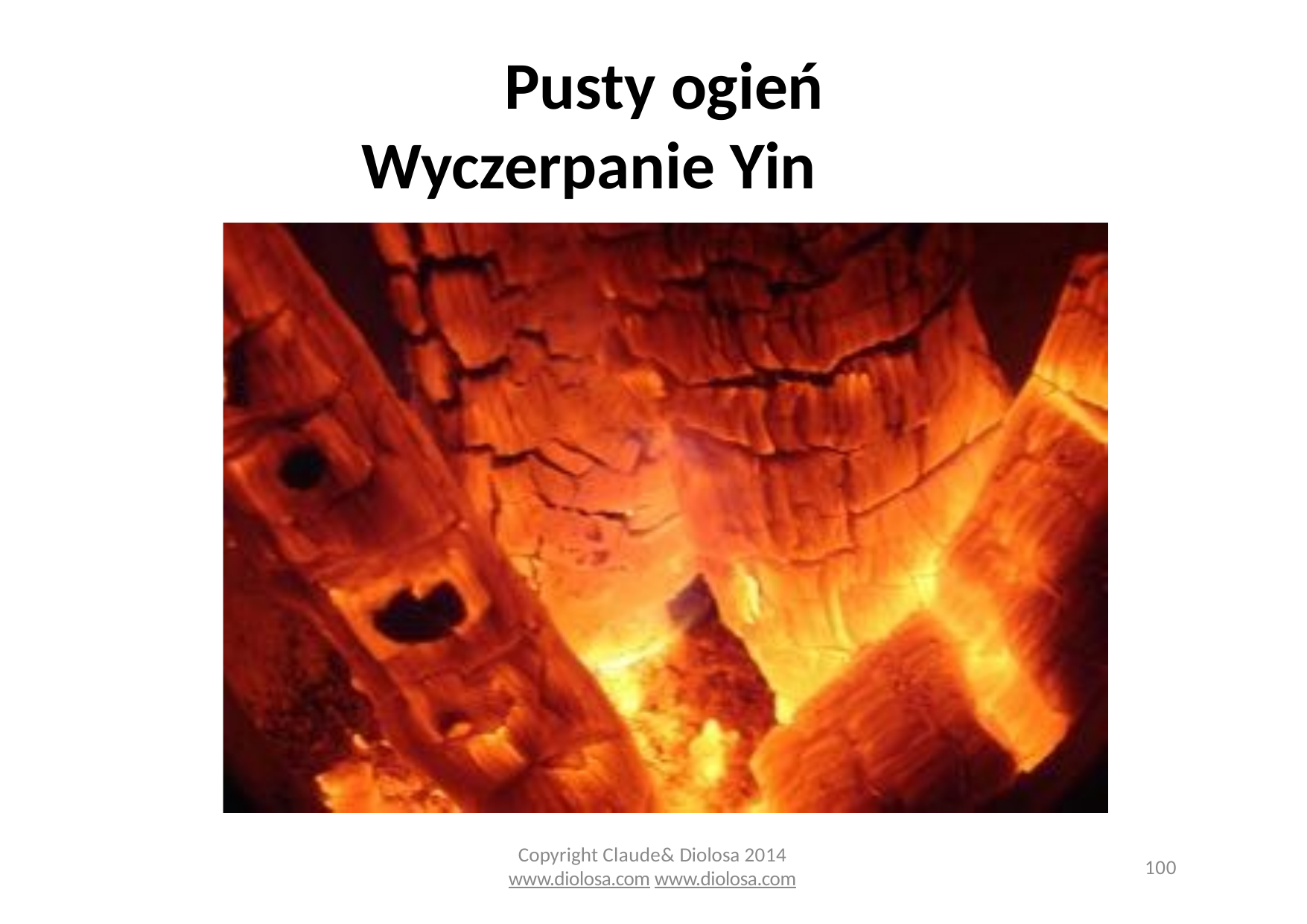

# Pusty ogień Wyczerpanie Yin

Copyright Claude& Diolosa 2014
www.diolosa.com www.diolosa.com
100